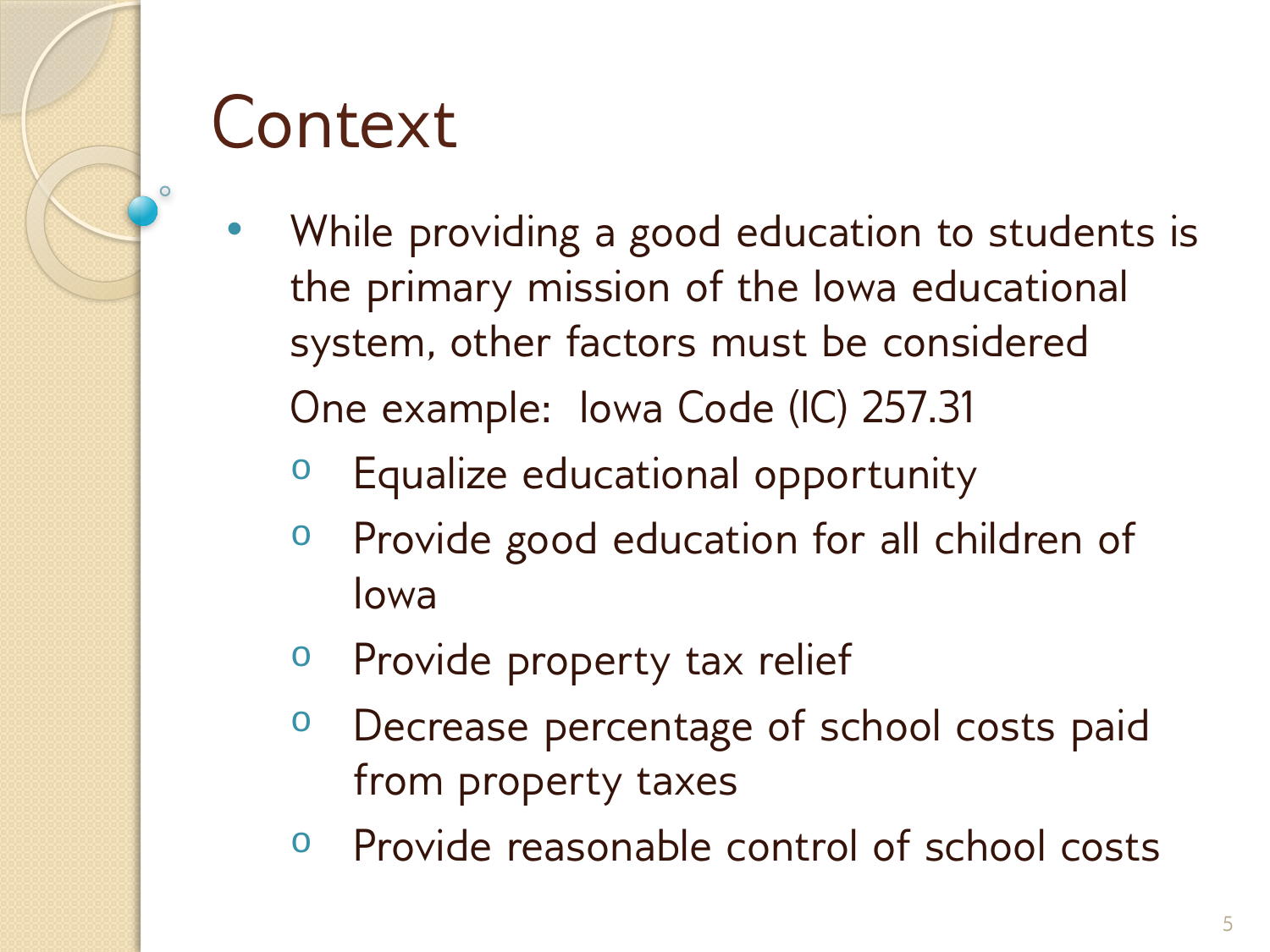

# Context
While providing a good education to students is the primary mission of the Iowa educational system, other factors must be considered
One example:  Iowa Code (IC) 257.31
Equalize educational opportunity
Provide good education for all children of Iowa
Provide property tax relief
Decrease percentage of school costs paid from property taxes
Provide reasonable control of school costs

5